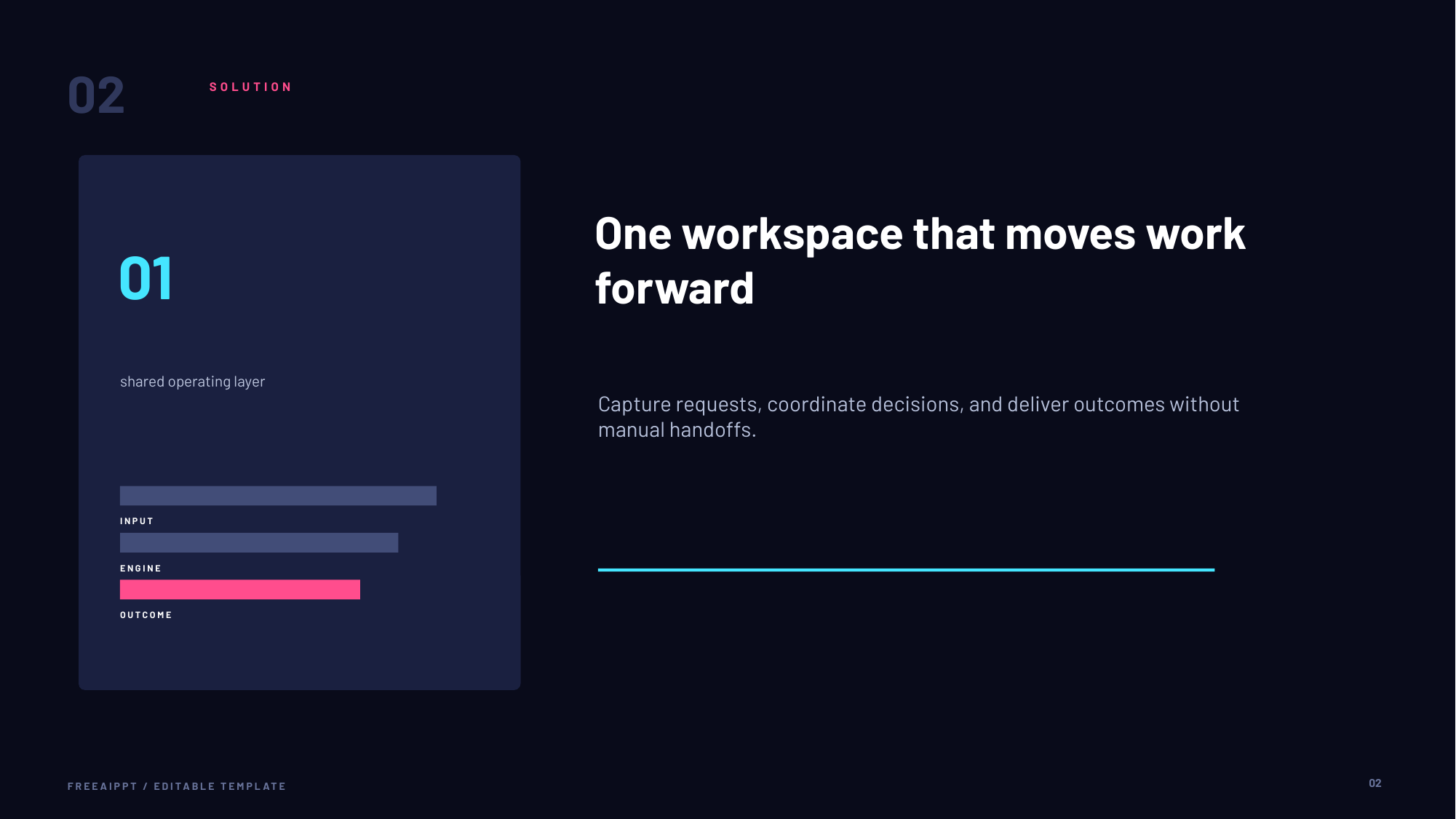

02
SOLUTION

One workspace that moves work forward
01
shared operating layer
Capture requests, coordinate decisions, and deliver outcomes without manual handoffs.

INPUT

ENGINE

OUTCOME
02
FREEAIPPT / EDITABLE TEMPLATE